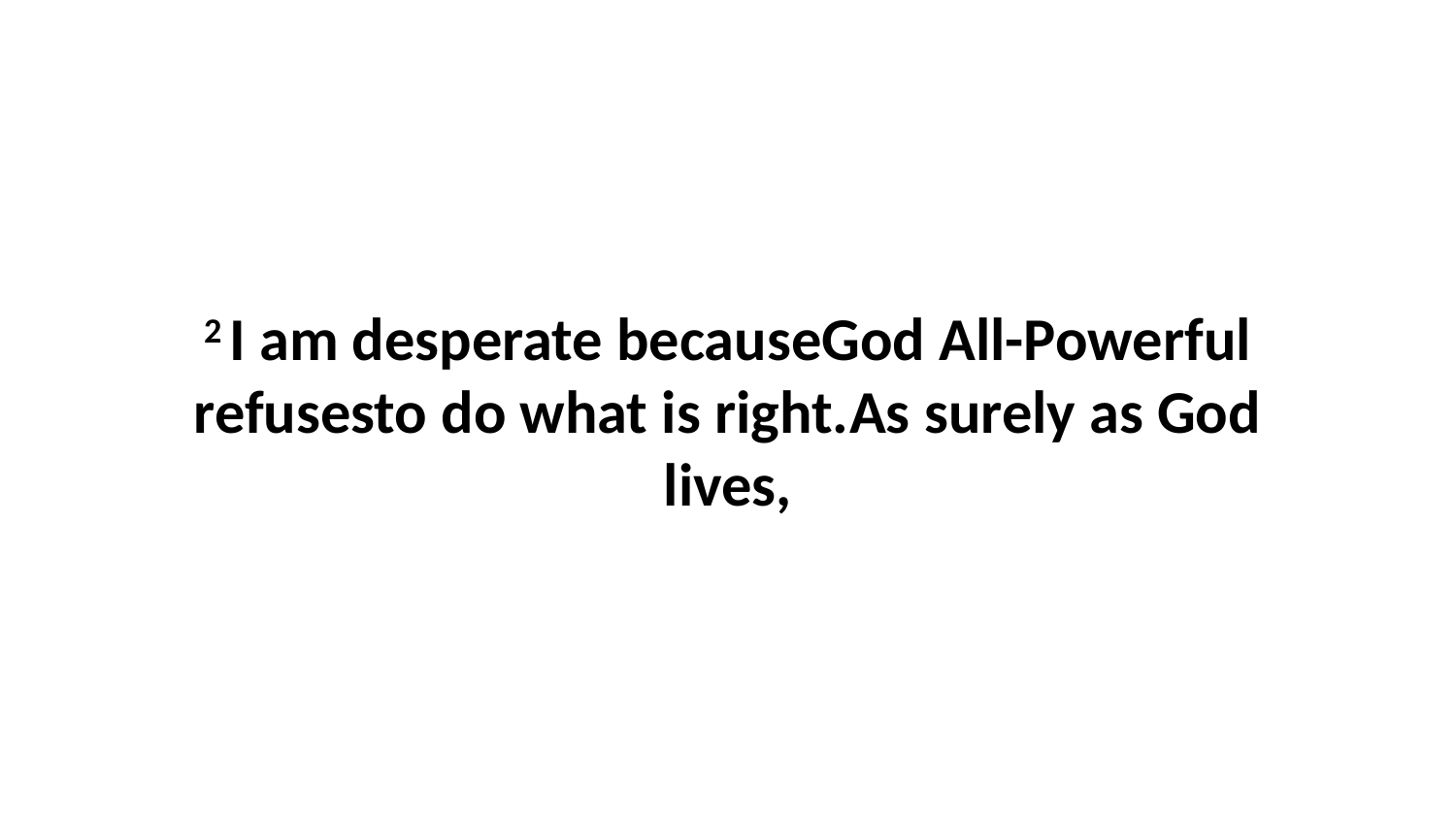

2 I am desperate becauseGod All-Powerful refusesto do what is right.As surely as God lives,